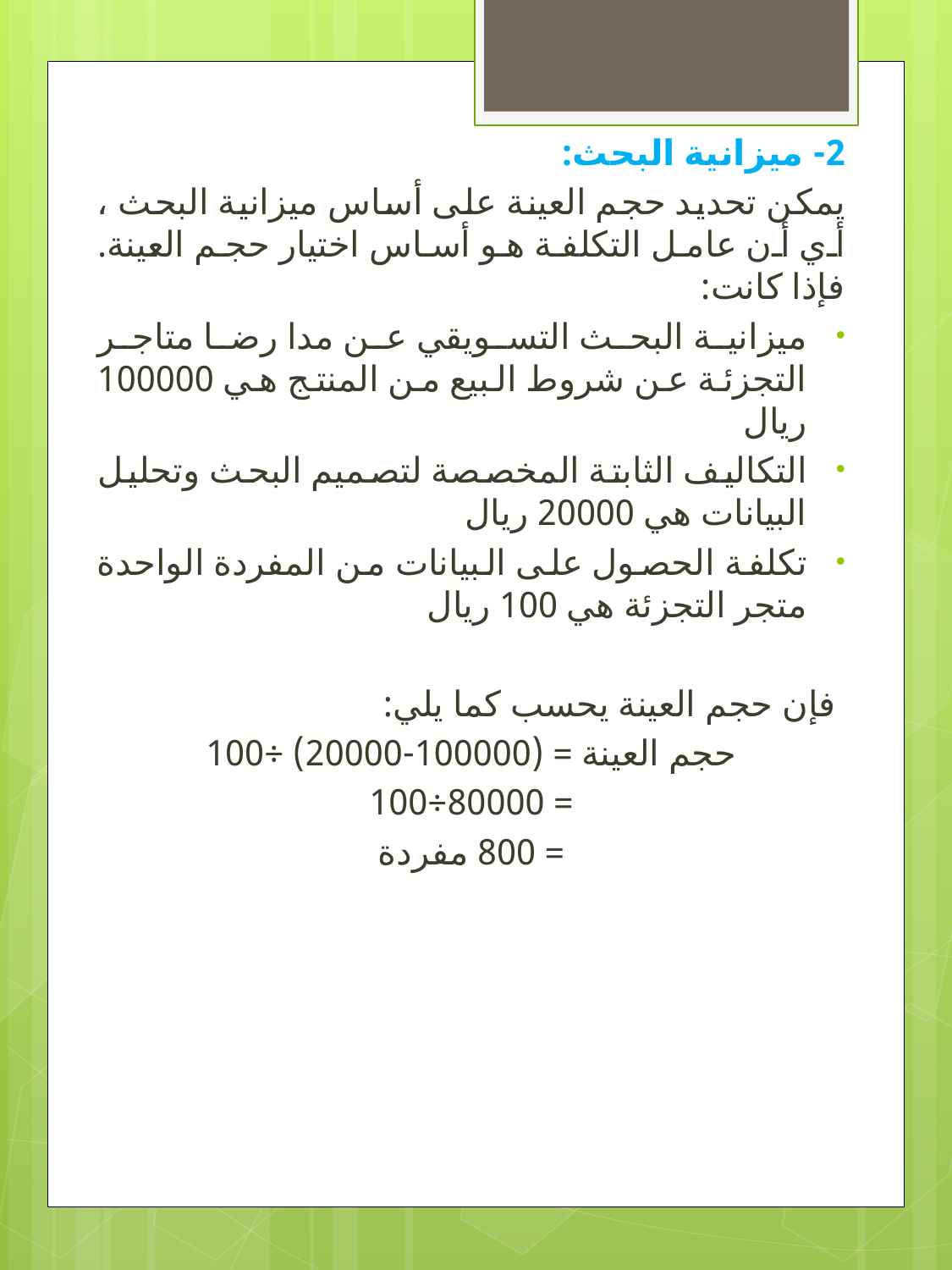

2- ميزانية البحث:
يمكن تحديد حجم العينة على أساس ميزانية البحث ، أي أن عامل التكلفة هو أساس اختيار حجم العينة. فإذا كانت:
ميزانية البحث التسويقي عن مدا رضا متاجر التجزئة عن شروط البيع من المنتج هي 100000 ريال
التكاليف الثابتة المخصصة لتصميم البحث وتحليل البيانات هي 20000 ريال
تكلفة الحصول على البيانات من المفردة الواحدة متجر التجزئة هي 100 ريال

 فإن حجم العينة يحسب كما يلي:
حجم العينة = (100000-20000) ÷100
= 80000÷100
= 800 مفردة